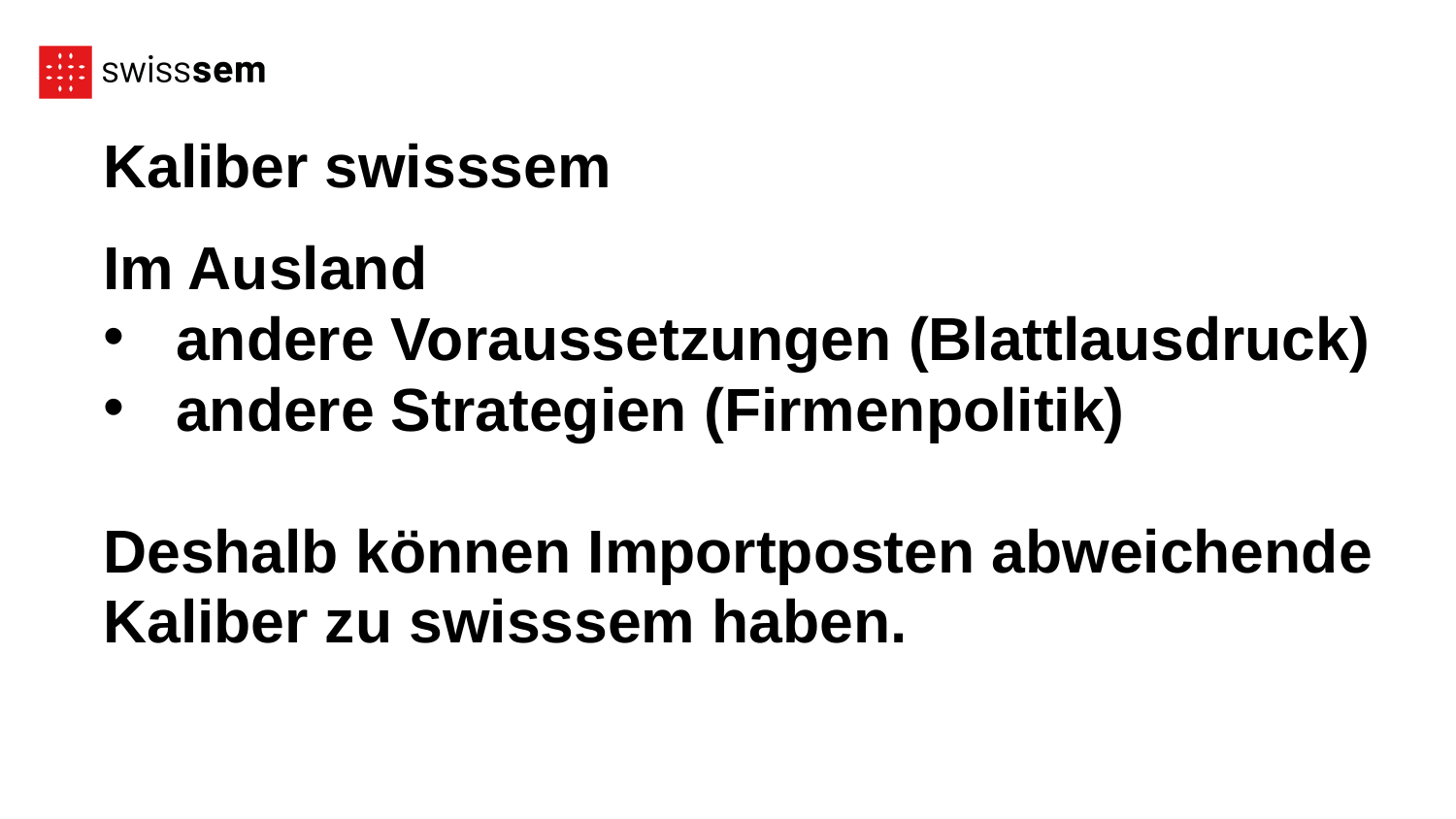

Kaliber swisssem

Im Ausland
andere Voraussetzungen (Blattlausdruck)
andere Strategien (Firmenpolitik)

Deshalb können Importposten abweichende Kaliber zu swisssem haben.